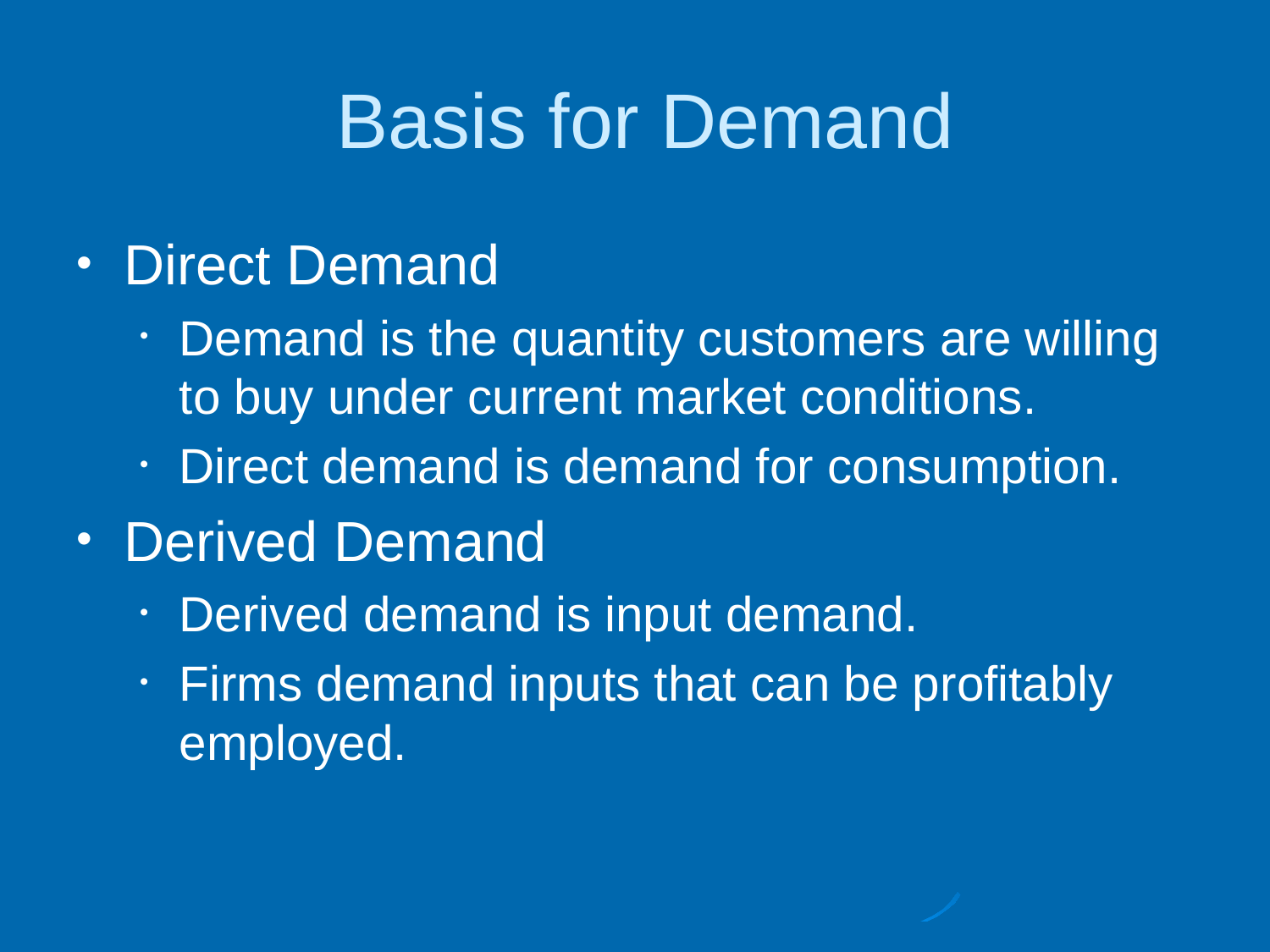

# Basis for Demand
Direct Demand
Demand is the quantity customers are willing to buy under current market conditions.
Direct demand is demand for consumption.
Derived Demand
Derived demand is input demand.
Firms demand inputs that can be profitably employed.